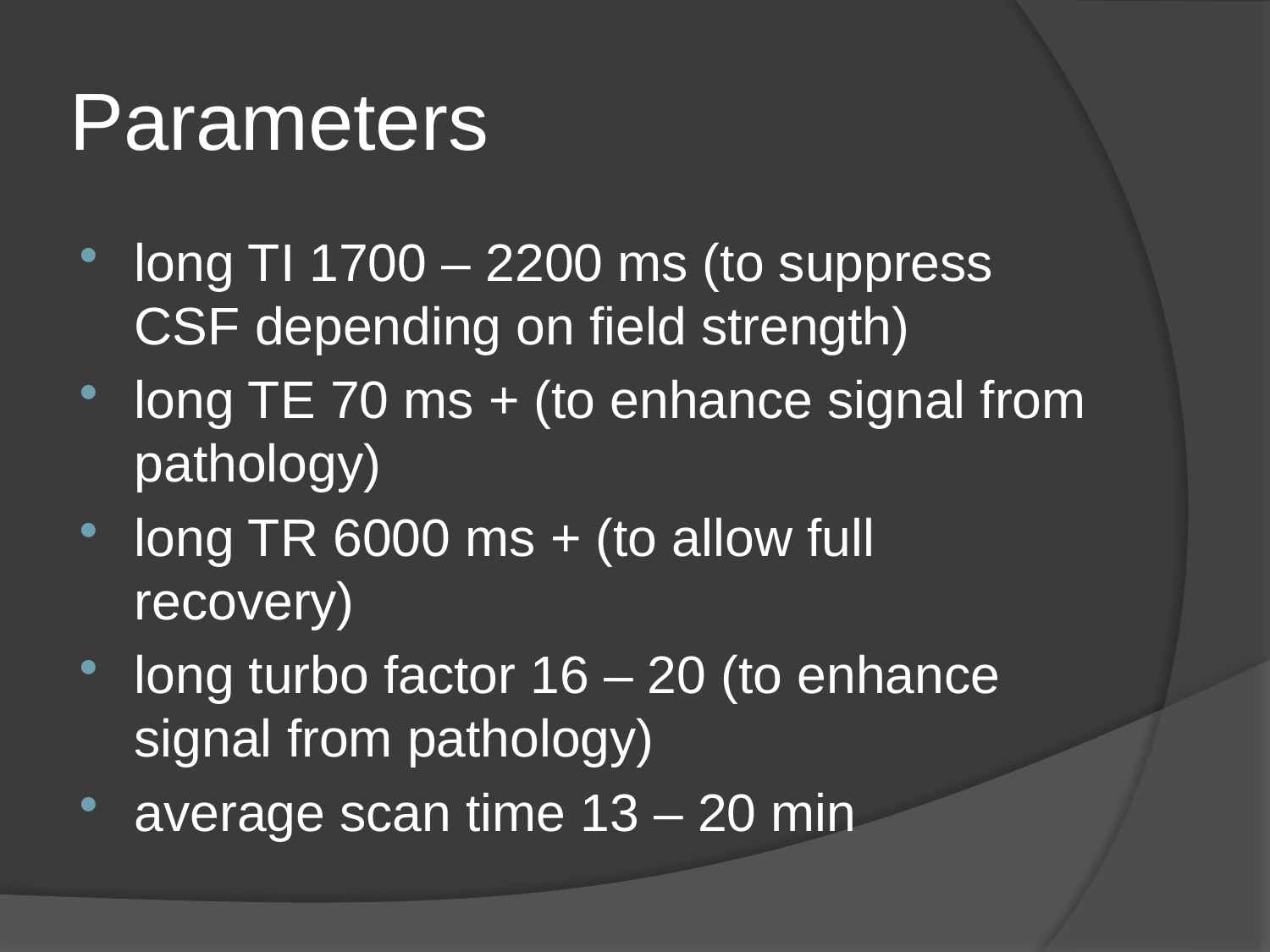

# Parameters
long TI 1700 – 2200 ms (to suppress CSF depending on field strength)
long TE 70 ms + (to enhance signal from pathology)
long TR 6000 ms + (to allow full recovery)
long turbo factor 16 – 20 (to enhance signal from pathology)
average scan time 13 – 20 min